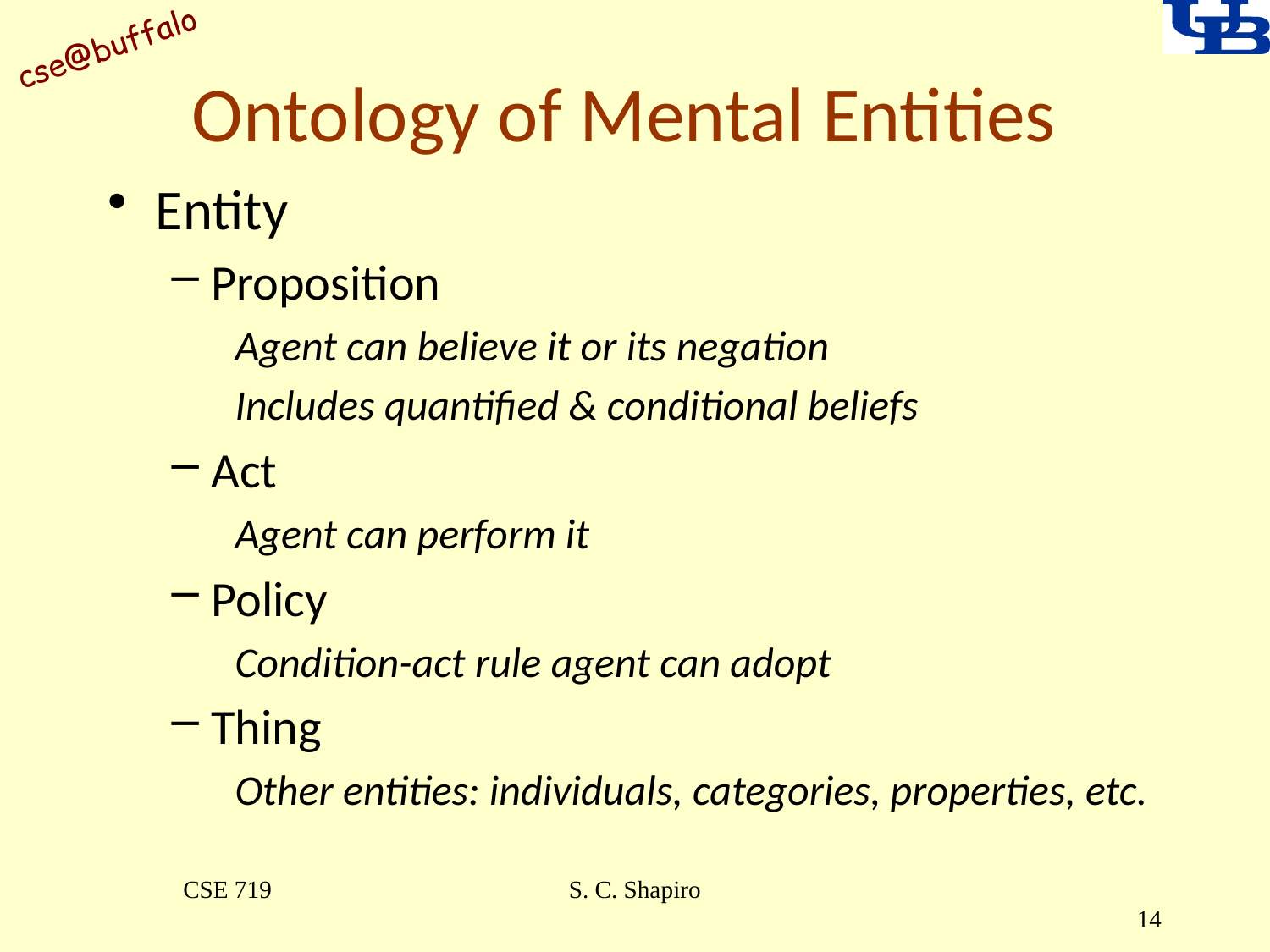

# Ontology of Mental Entities
Entity
Proposition
Agent can believe it or its negation
Includes quantified & conditional beliefs
Act
Agent can perform it
Policy
Condition-act rule agent can adopt
Thing
Other entities: individuals, categories, properties, etc.
CSE 719
S. C. Shapiro

14